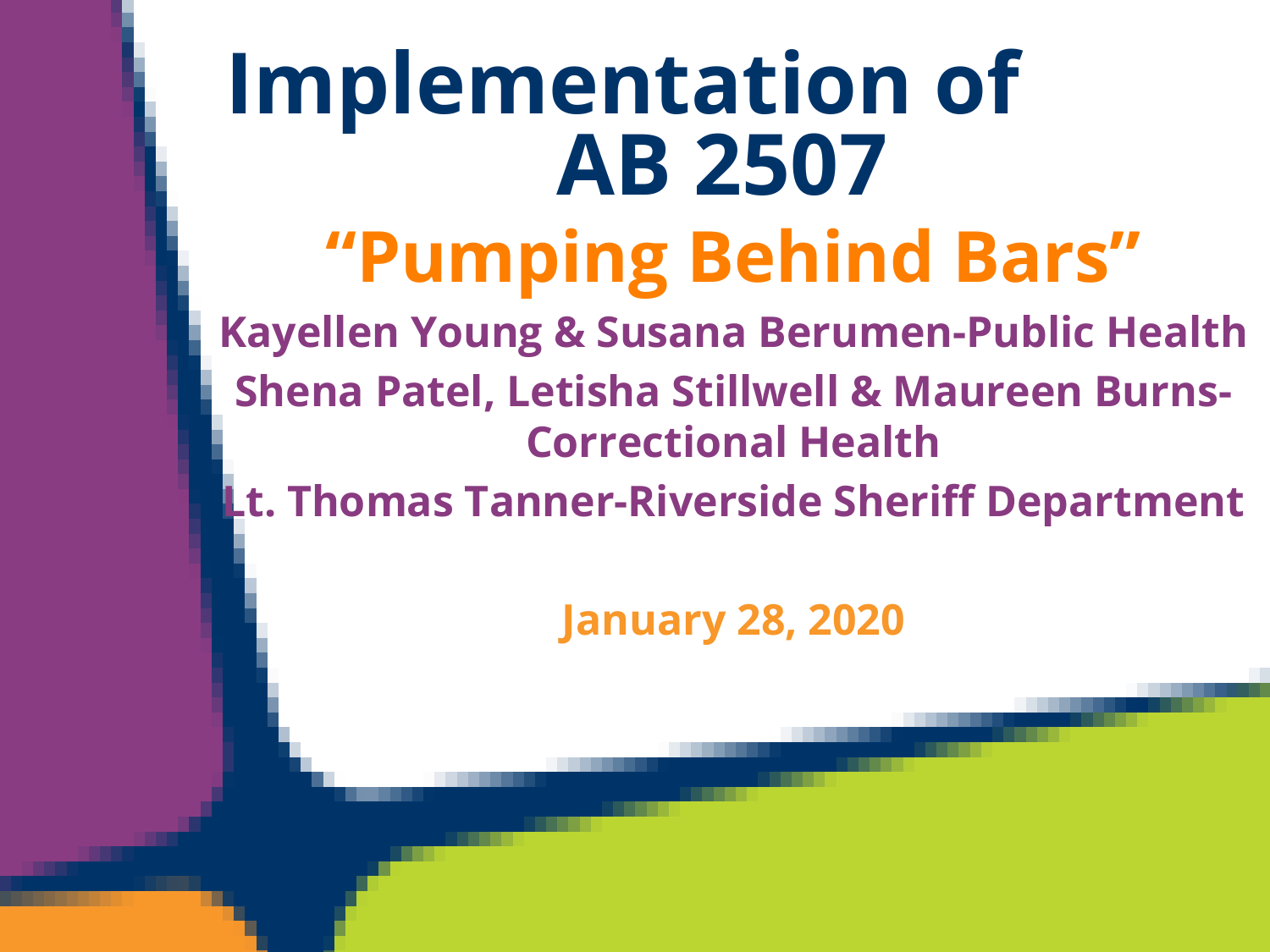

# Implementation of          AB 2507
“Pumping Behind Bars”
Kayellen Young & Susana Berumen-Public Health
Shena Patel, Letisha Stillwell & Maureen Burns-Correctional Health
Lt. Thomas Tanner-Riverside Sheriff Department

January 28, 2020